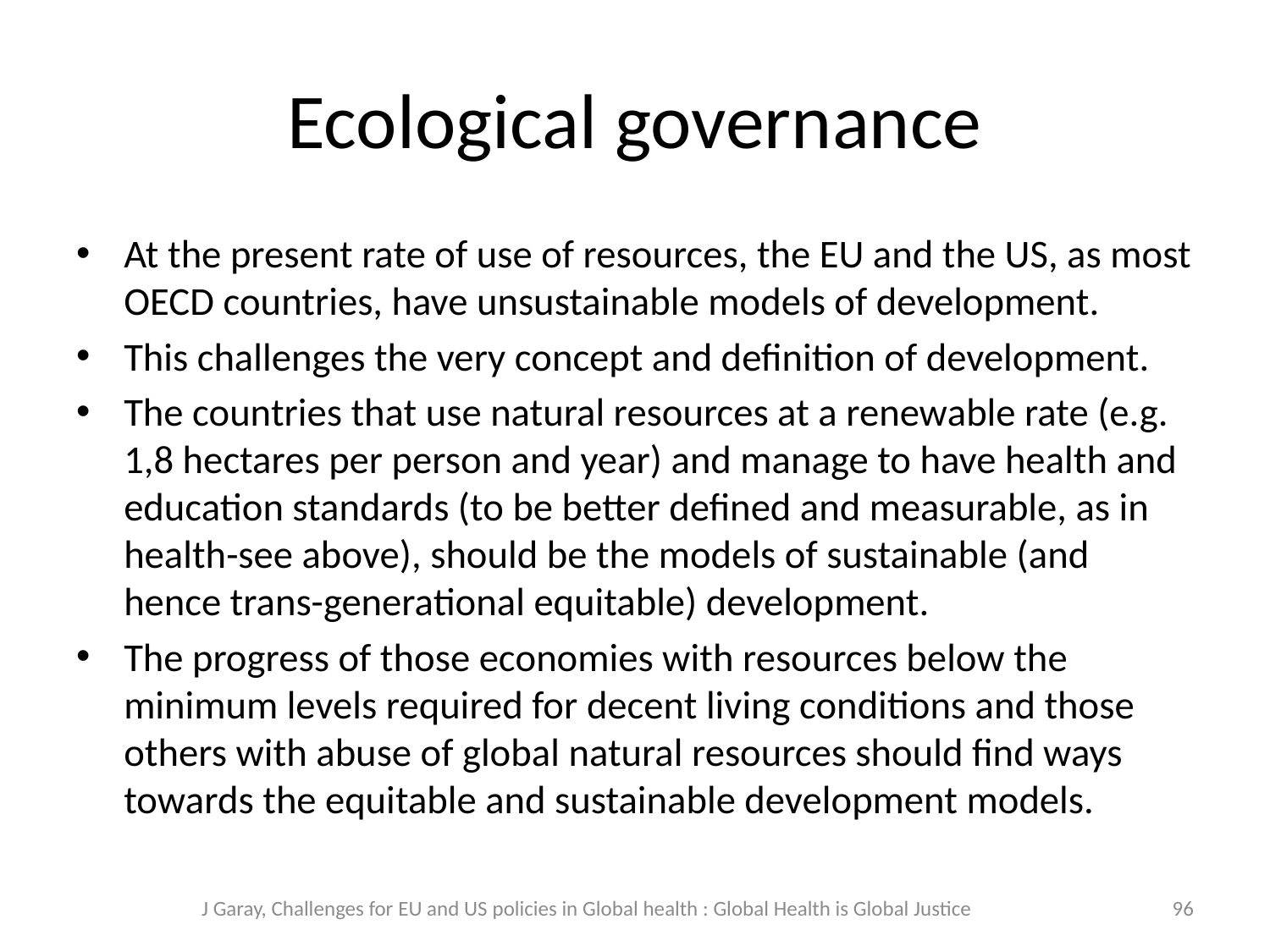

# Ecological governance
At the present rate of use of resources, the EU and the US, as most OECD countries, have unsustainable models of development.
This challenges the very concept and definition of development.
The countries that use natural resources at a renewable rate (e.g. 1,8 hectares per person and year) and manage to have health and education standards (to be better defined and measurable, as in health-see above), should be the models of sustainable (and hence trans-generational equitable) development.
The progress of those economies with resources below the minimum levels required for decent living conditions and those others with abuse of global natural resources should find ways towards the equitable and sustainable development models.

J Garay, Challenges for EU and US policies in Global health : Global Health is Global Justice
96